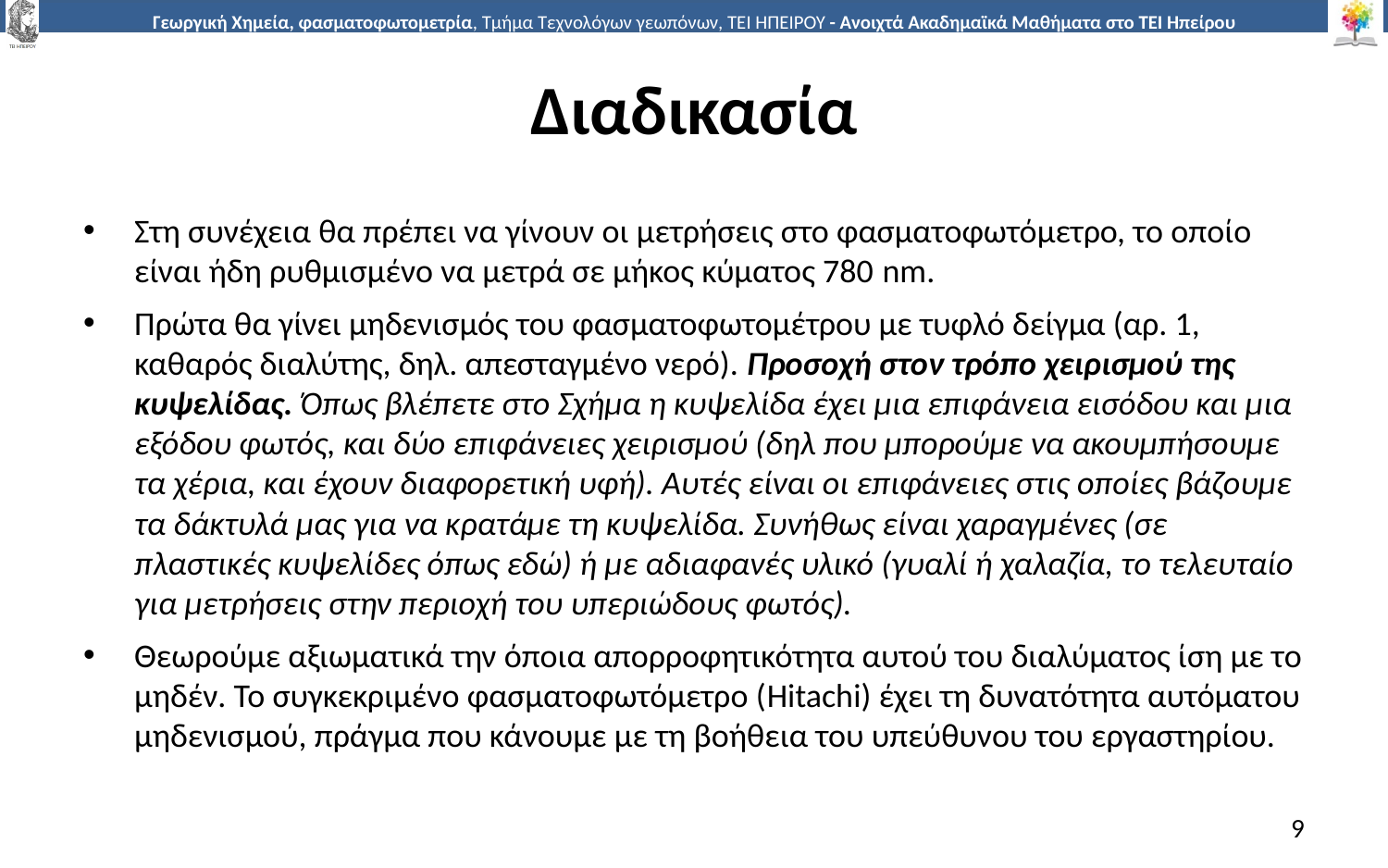

# Διαδικασία
Στη συνέχεια θα πρέπει να γίνουν οι μετρήσεις στο φασματοφωτόμετρο, το οποίο είναι ήδη ρυθμισμένο να μετρά σε μήκος κύματος 780 nm.
Πρώτα θα γίνει μηδενισμός του φασματοφωτομέτρου με τυφλό δείγμα (αρ. 1, καθαρός διαλύτης, δηλ. απεσταγμένο νερό). Προσοχή στον τρόπο χειρισμού της κυψελίδας. Όπως βλέπετε στο Σχήμα η κυψελίδα έχει μια επιφάνεια εισόδου και μια εξόδου φωτός, και δύο επιφάνειες χειρισμού (δηλ που μπορούμε να ακουμπήσουμε τα χέρια, και έχουν διαφορετική υφή). Αυτές είναι οι επιφάνειες στις οποίες βάζουμε τα δάκτυλά μας για να κρατάμε τη κυψελίδα. Συνήθως είναι χαραγμένες (σε πλαστικές κυψελίδες όπως εδώ) ή με αδιαφανές υλικό (γυαλί ή χαλαζία, το τελευταίο για μετρήσεις στην περιοχή του υπεριώδους φωτός).
Θεωρούμε αξιωματικά την όποια απορροφητικότητα αυτού του διαλύματος ίση με το μηδέν. Το συγκεκριμένο φασματοφωτόμετρο (Hitachi) έχει τη δυνατότητα αυτόματου μηδενισμού, πράγμα που κάνουμε με τη βοήθεια του υπεύθυνου του εργαστηρίου.

9